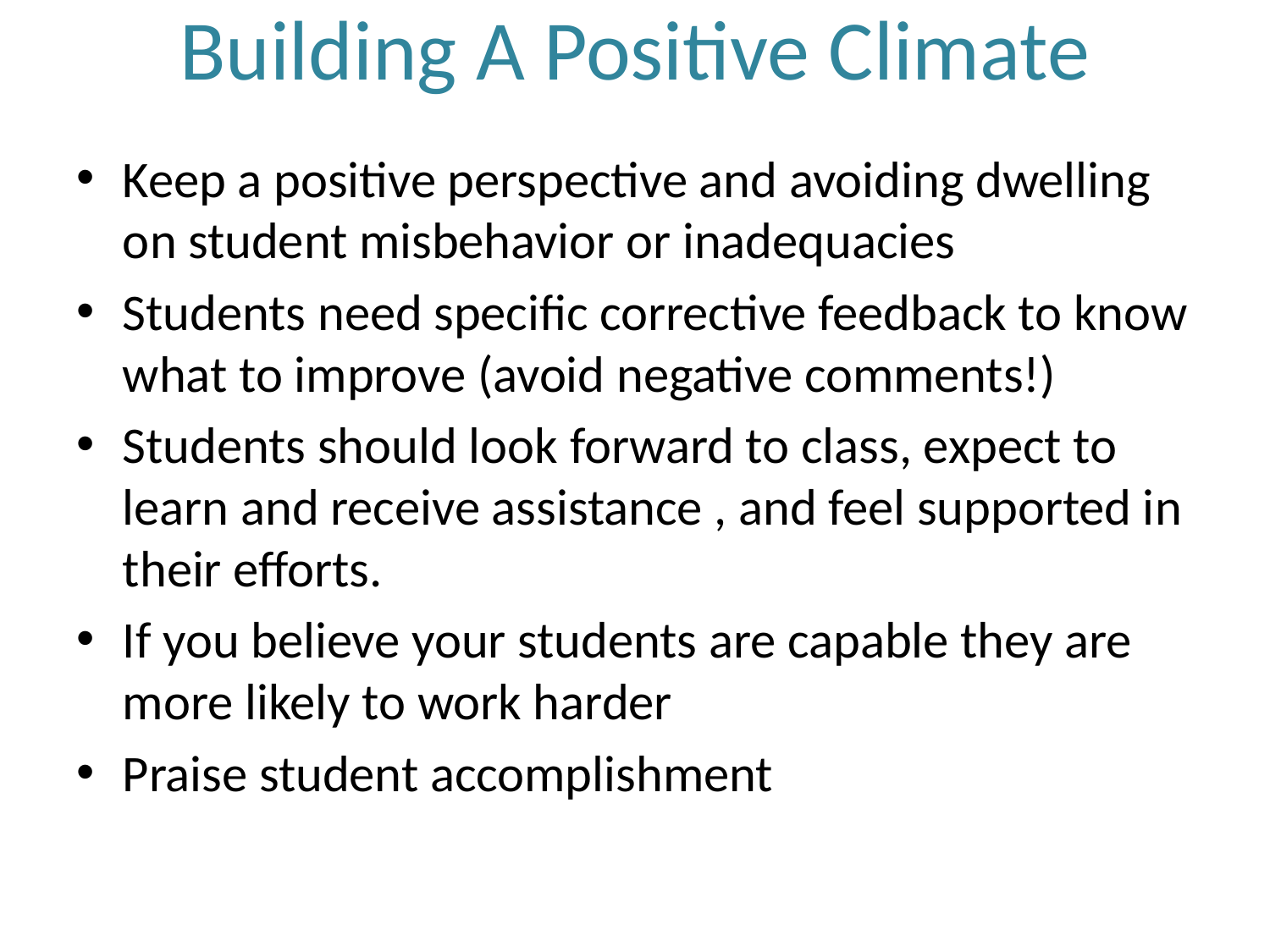

# Building A Positive Climate
Keep a positive perspective and avoiding dwelling on student misbehavior or inadequacies
Students need specific corrective feedback to know what to improve (avoid negative comments!)
Students should look forward to class, expect to learn and receive assistance , and feel supported in their efforts.
If you believe your students are capable they are more likely to work harder
Praise student accomplishment